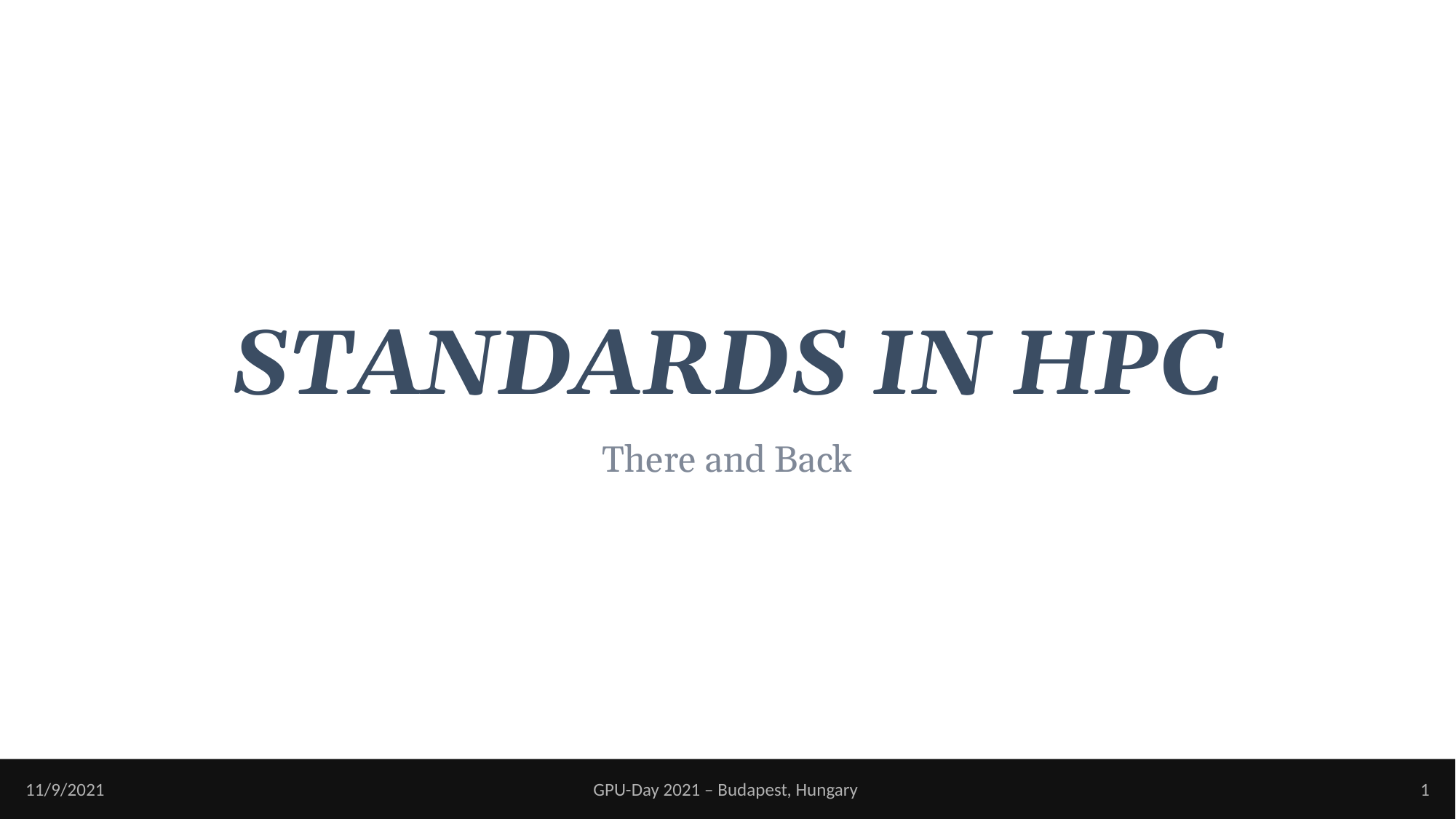

# STANDARDS IN HPC
There and Back
11/9/2021
GPU-Day 2021 – Budapest, Hungary
1